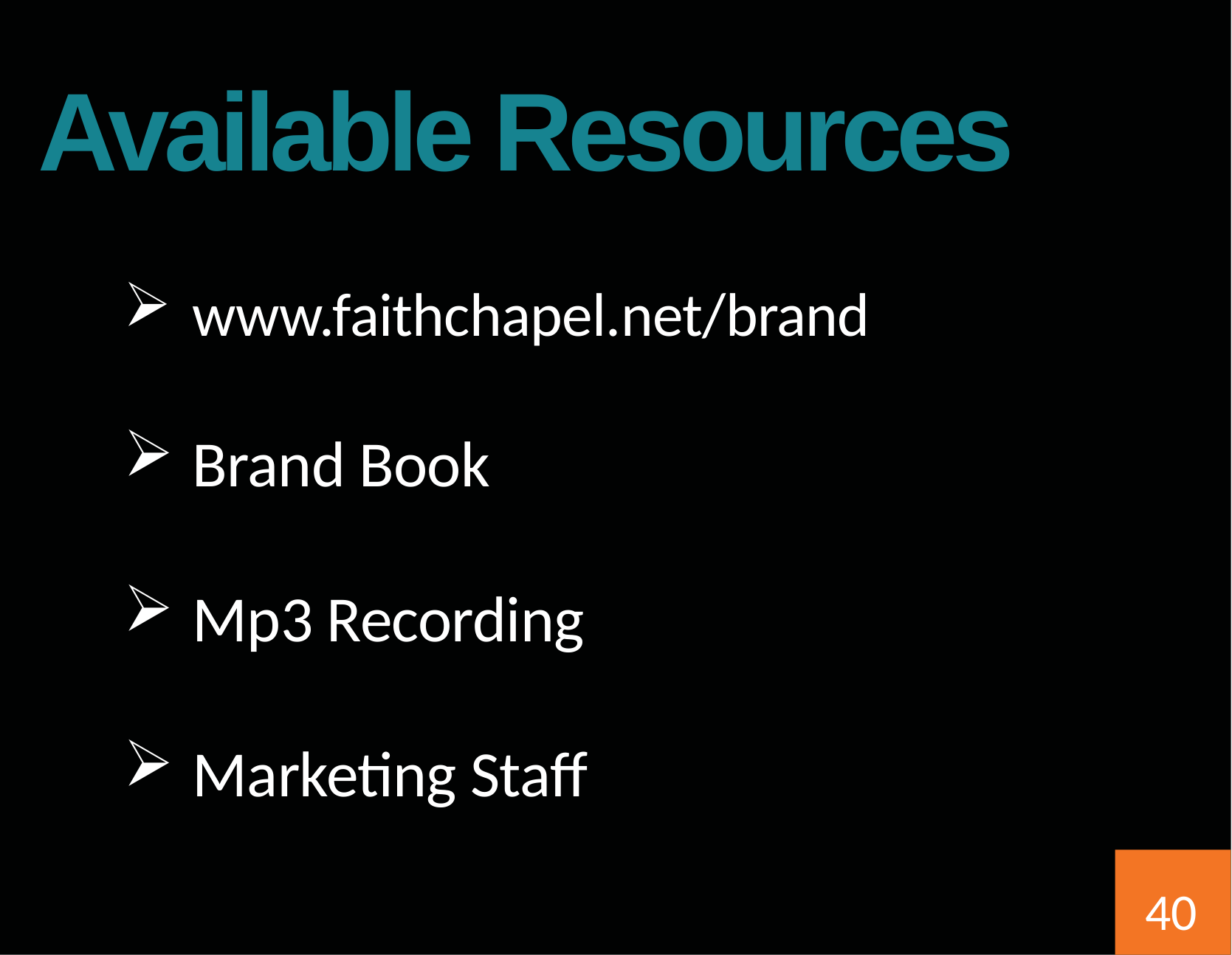

Available Resources
www.faithchapel.net/brand

Brand Book

Mp3 Recording

Marketing Staff

40